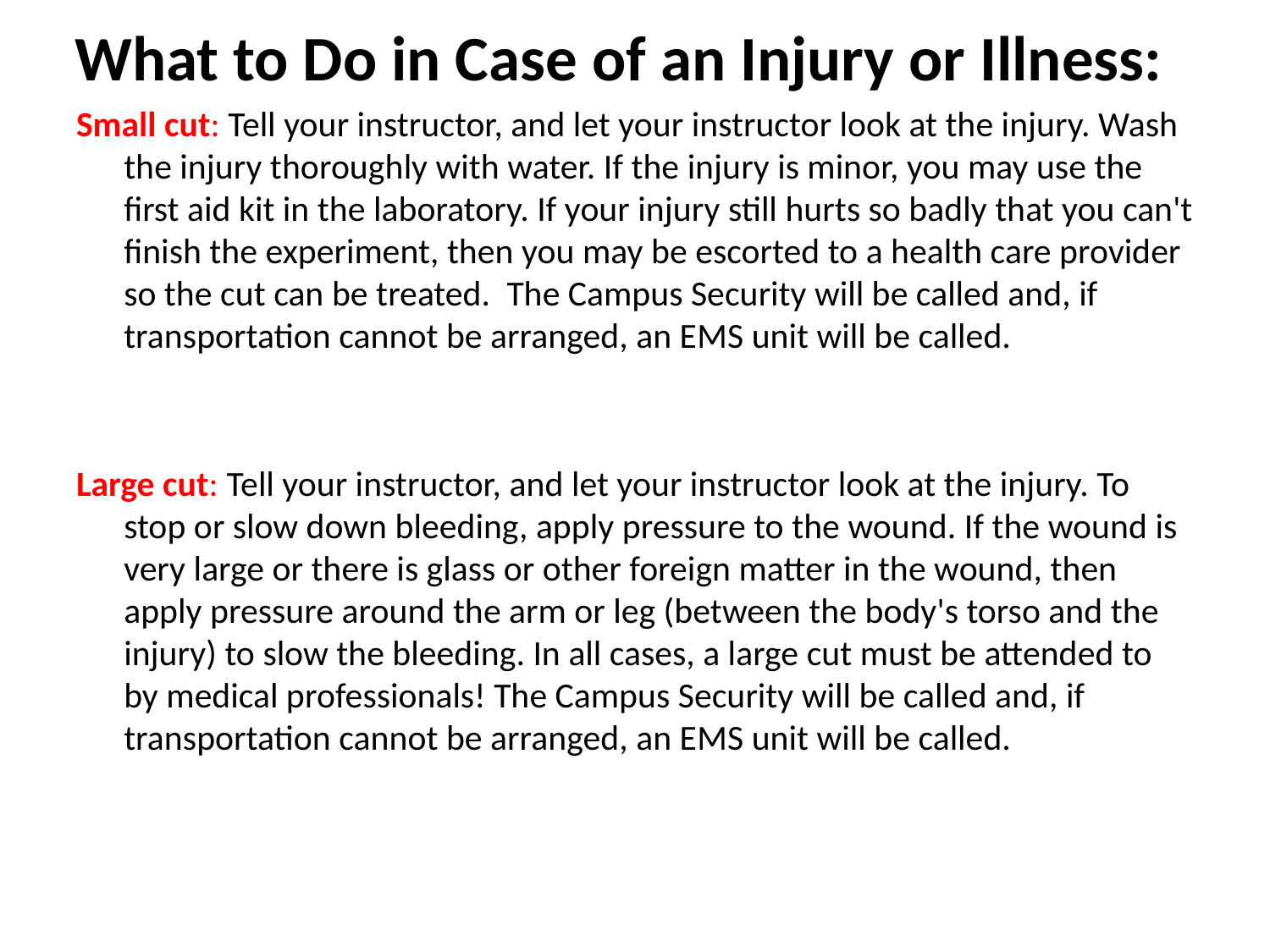

# What to Do in Case of an Injury or Illness:
Small cut: Tell your instructor, and let your instructor look at the injury. Wash the injury thoroughly with water. If the injury is minor, you may use the first aid kit in the laboratory. If your injury still hurts so badly that you can't finish the experiment, then you may be escorted to a health care provider so the cut can be treated.  The Campus Security will be called and, if transportation cannot be arranged, an EMS unit will be called.

Large cut: Tell your instructor, and let your instructor look at the injury. To stop or slow down bleeding, apply pressure to the wound. If the wound is very large or there is glass or other foreign matter in the wound, then apply pressure around the arm or leg (between the body's torso and the injury) to slow the bleeding. In all cases, a large cut must be attended to by medical professionals! The Campus Security will be called and, if transportation cannot be arranged, an EMS unit will be called.